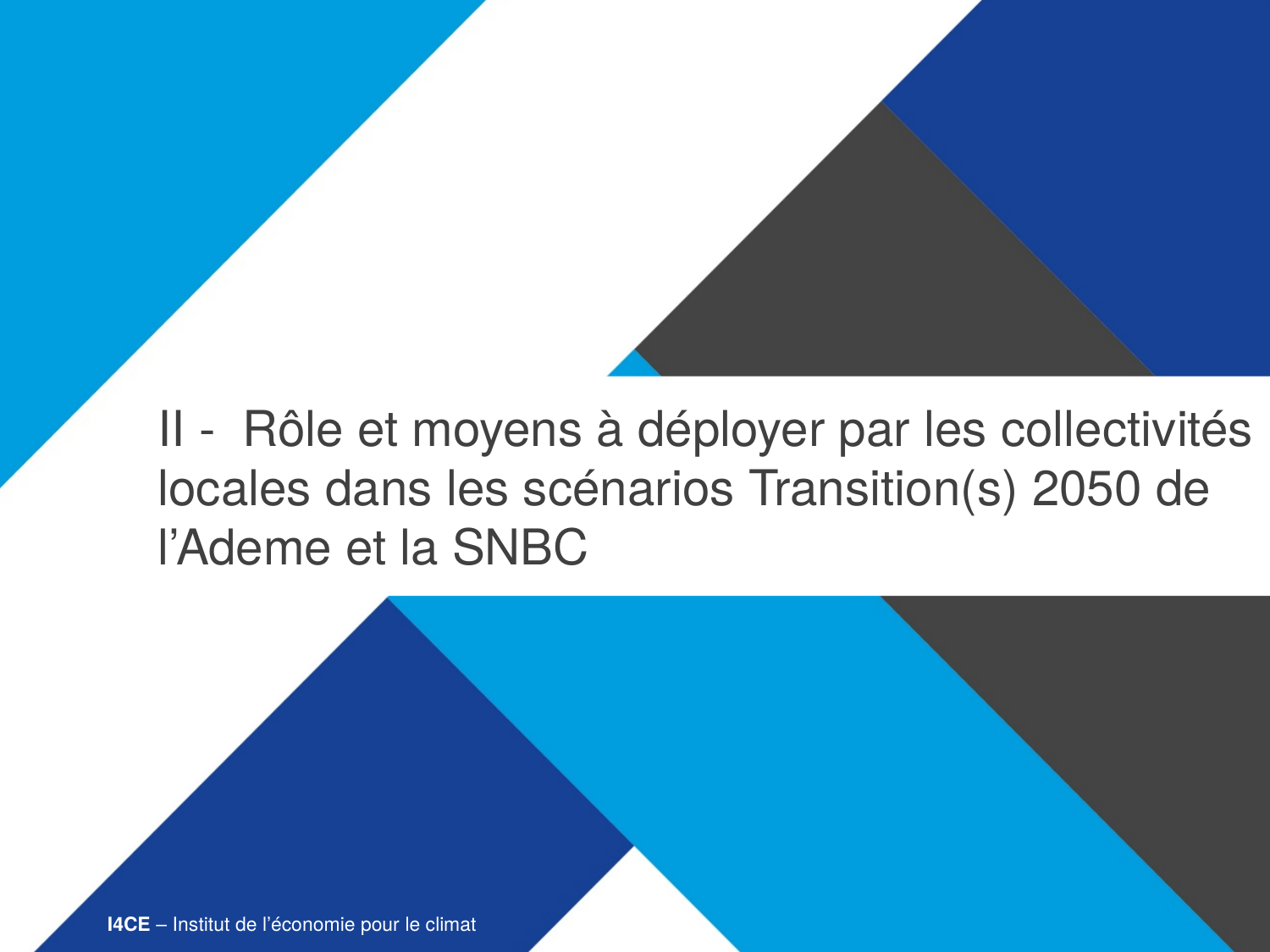

# II -  Rôle et moyens à déployer par les collectivités locales dans les scénarios Transition(s) 2050 de l’Ademe et la SNBC